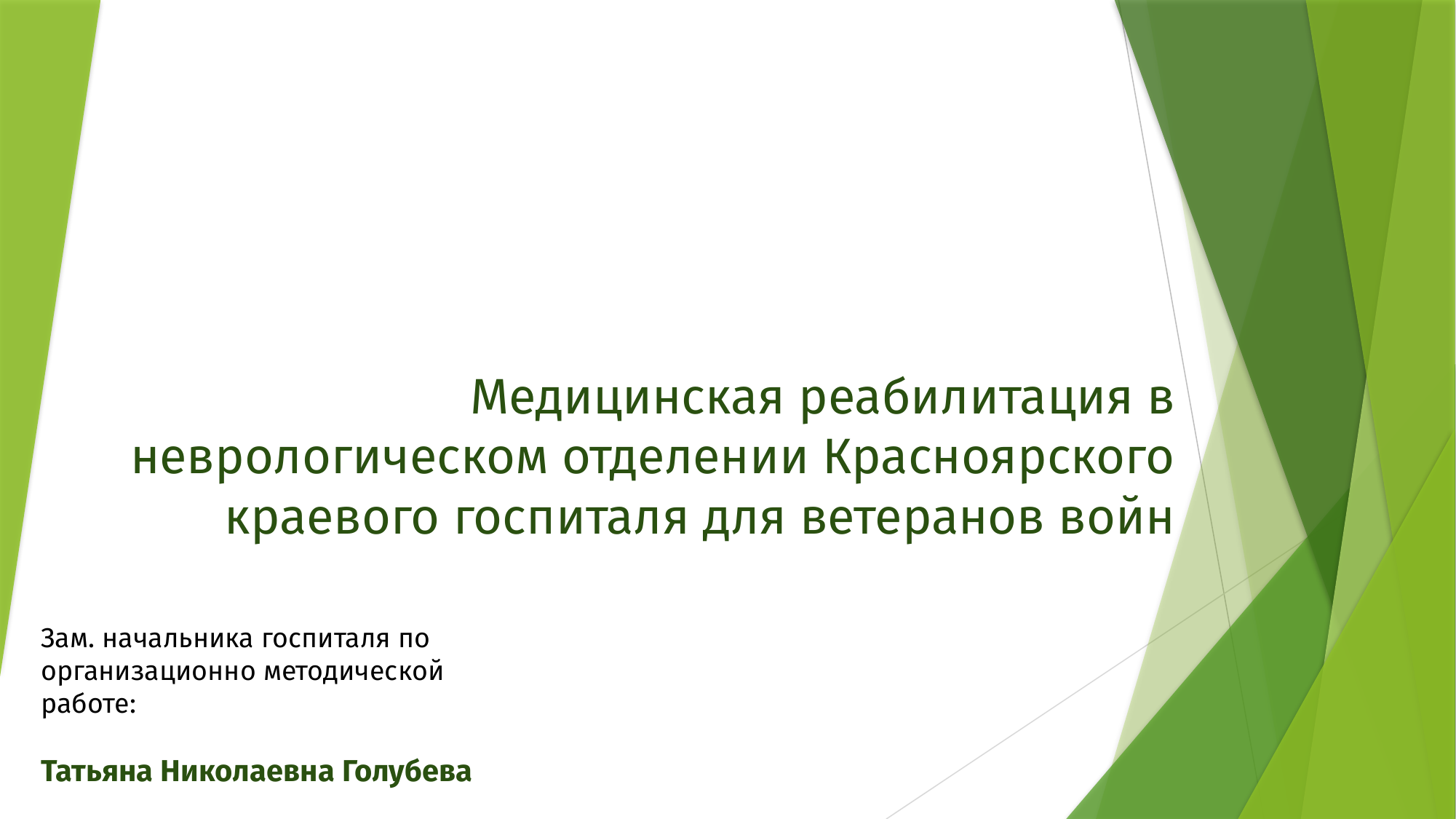

# Медицинская реабилитация в неврологическом отделении Красноярского краевого госпиталя для ветеранов войн
я
Зам. начальника госпиталя по организационно методической работе:

Татьяна Николаевна Голубева